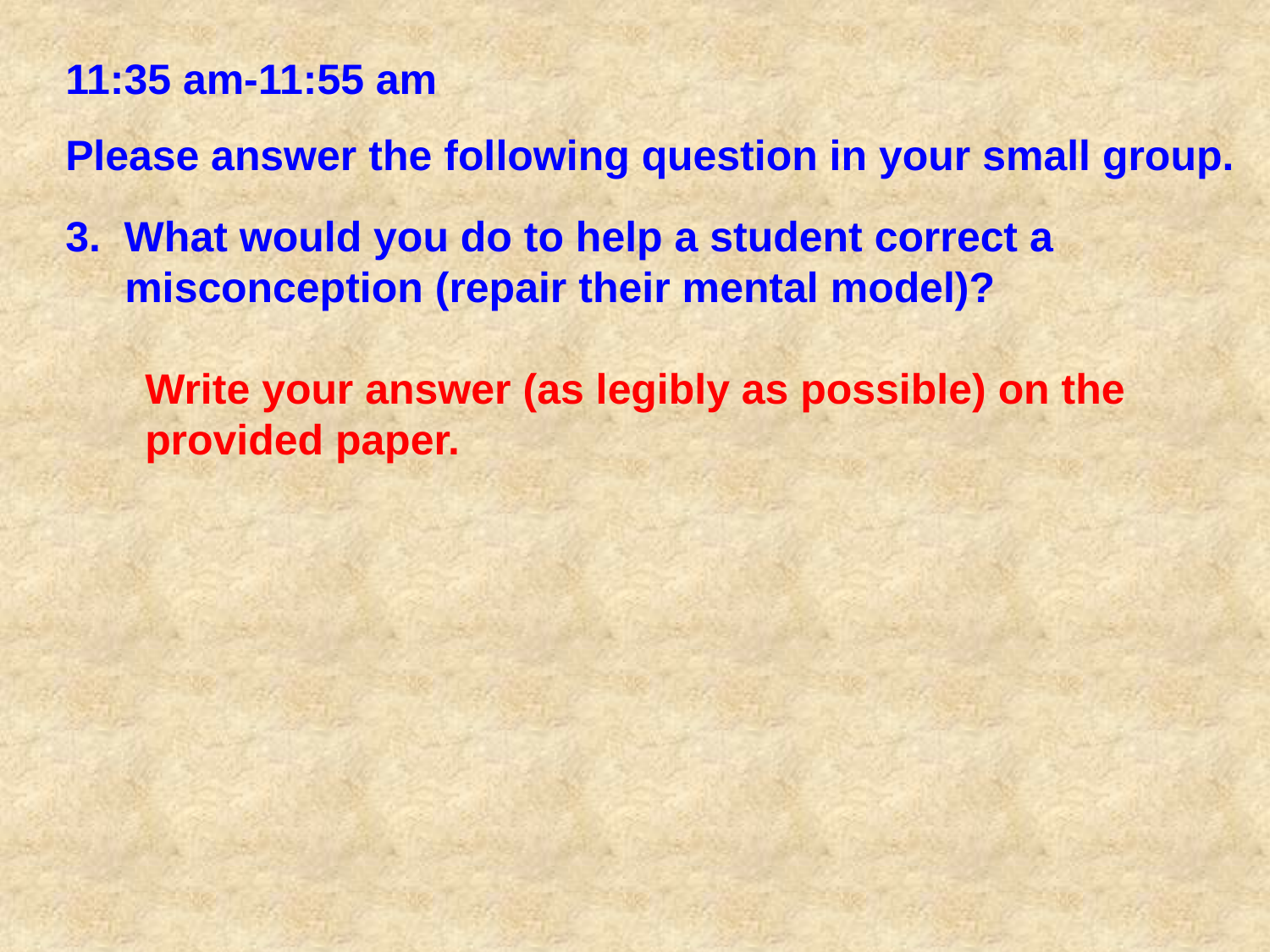

11:35 am-11:55 am

    Please answer the following question in your small group.

    3.  What would you do to help a student correct a
         misconception (repair their mental model)?

	Write your answer (as legibly as possible) on the
	provided paper.